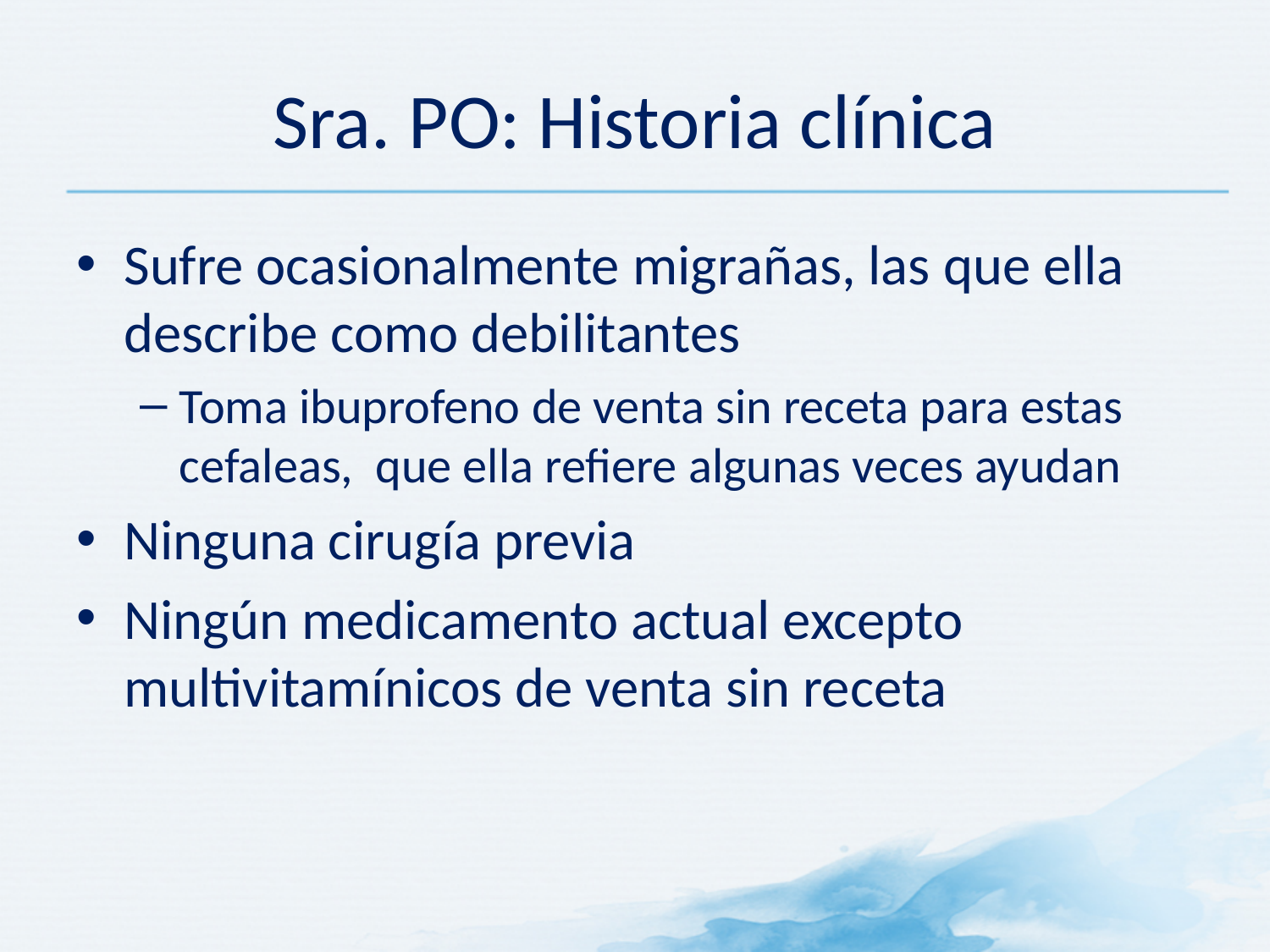

# Sra. PO: Historia clínica
Sufre ocasionalmente migrañas, las que ella describe como debilitantes
Toma ibuprofeno de venta sin receta para estas cefaleas,  que ella refiere algunas veces ayudan
Ninguna cirugía previa
Ningún medicamento actual excepto multivitamínicos de venta sin receta